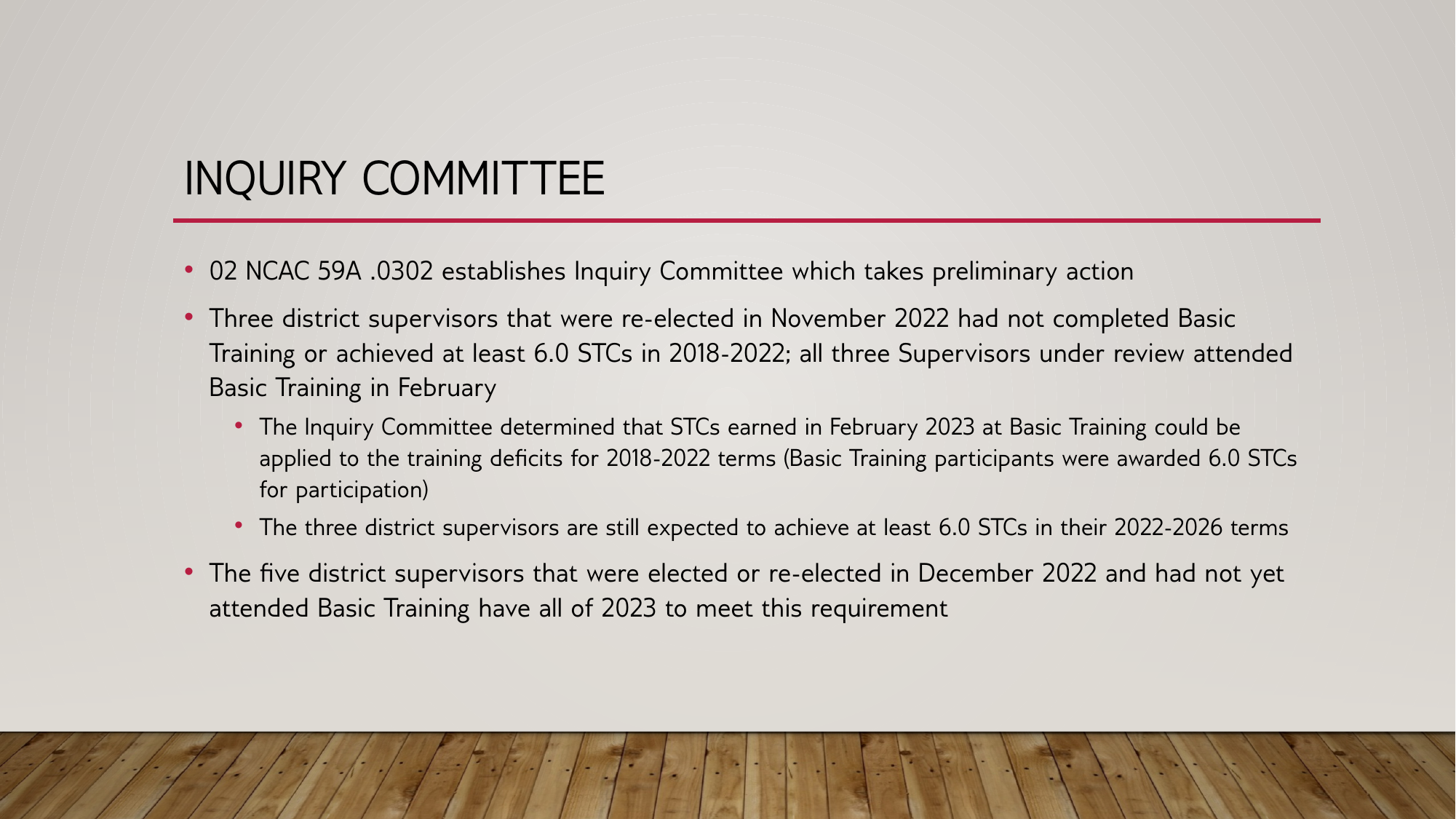

# Inquiry committee
02 NCAC 59A .0302 establishes Inquiry Committee which takes preliminary action
Three district supervisors that were re-elected in November 2022 had not completed Basic Training or achieved at least 6.0 STCs in 2018-2022; all three Supervisors under review attended Basic Training in February
The Inquiry Committee determined that STCs earned in February 2023 at Basic Training could be applied to the training deficits for 2018-2022 terms (Basic Training participants were awarded 6.0 STCs for participation)
The three district supervisors are still expected to achieve at least 6.0 STCs in their 2022-2026 terms
The five district supervisors that were elected or re-elected in December 2022 and had not yet attended Basic Training have all of 2023 to meet this requirement